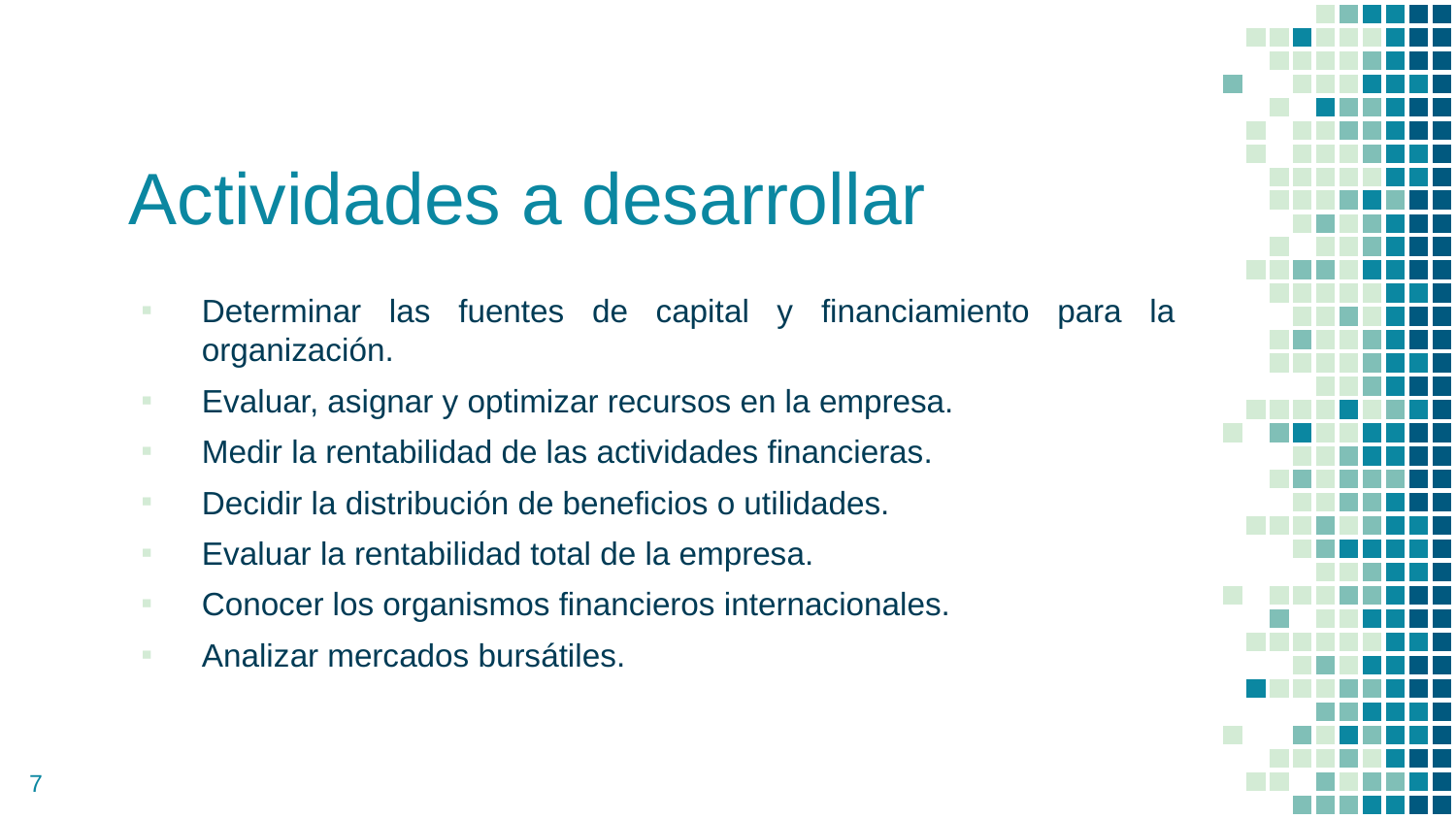

# Actividades a desarrollar
Determinar las fuentes de capital y financiamiento para la organización.
Evaluar, asignar y optimizar recursos en la empresa.
Medir la rentabilidad de las actividades financieras.
Decidir la distribución de beneficios o utilidades.
Evaluar la rentabilidad total de la empresa.
Conocer los organismos financieros internacionales.
Analizar mercados bursátiles.
7